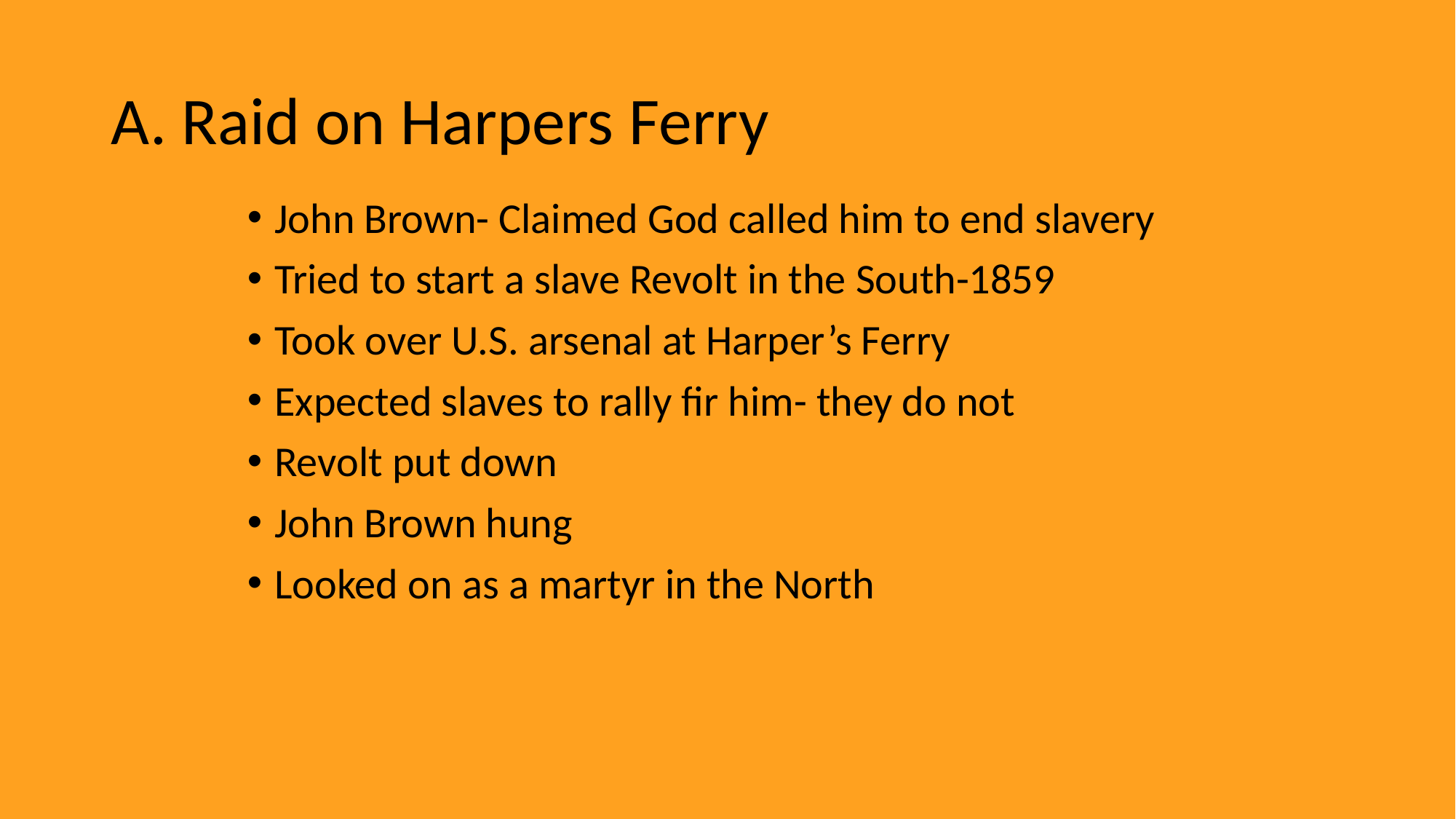

# A. Raid on Harpers Ferry
John Brown- Claimed God called him to end slavery
Tried to start a slave Revolt in the South-1859
Took over U.S. arsenal at Harper’s Ferry
Expected slaves to rally fir him- they do not
Revolt put down
John Brown hung
Looked on as a martyr in the North